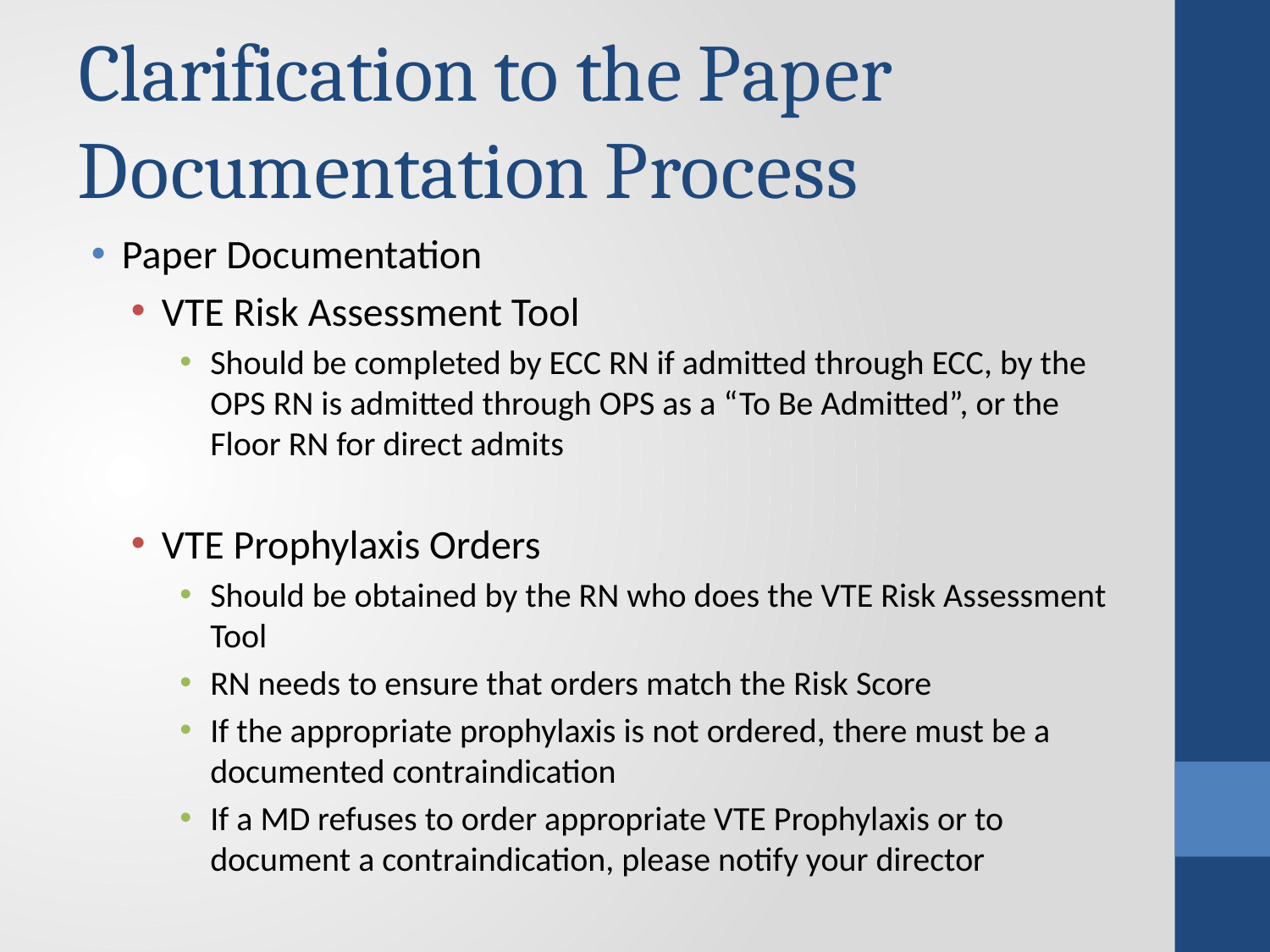

# Clarification to the Paper Documentation Process
Paper Documentation
VTE Risk Assessment Tool
Should be completed by ECC RN if admitted through ECC, by the OPS RN is admitted through OPS as a “To Be Admitted”, or the Floor RN for direct admits

VTE Prophylaxis Orders
Should be obtained by the RN who does the VTE Risk Assessment Tool
RN needs to ensure that orders match the Risk Score
If the appropriate prophylaxis is not ordered, there must be a documented contraindication
If a MD refuses to order appropriate VTE Prophylaxis or to document a contraindication, please notify your director